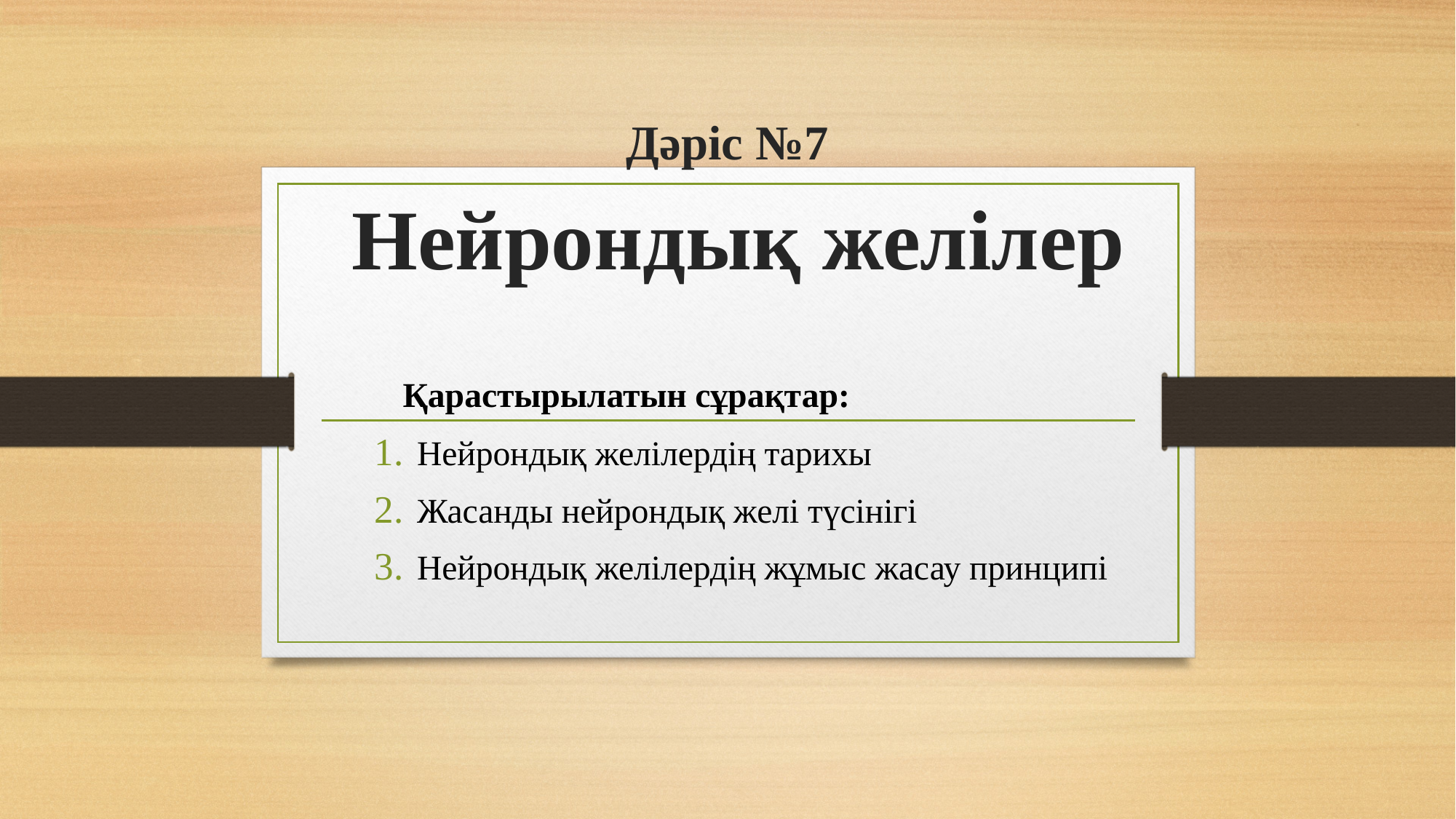

# Дәріс №7 Нейрондық желілер
Қарастырылатын сұрақтар:
Нейрондық желілердің тарихы
Жасанды нейрондық желі түсінігі
Нейрондық желілердің жұмыс жасау принципі